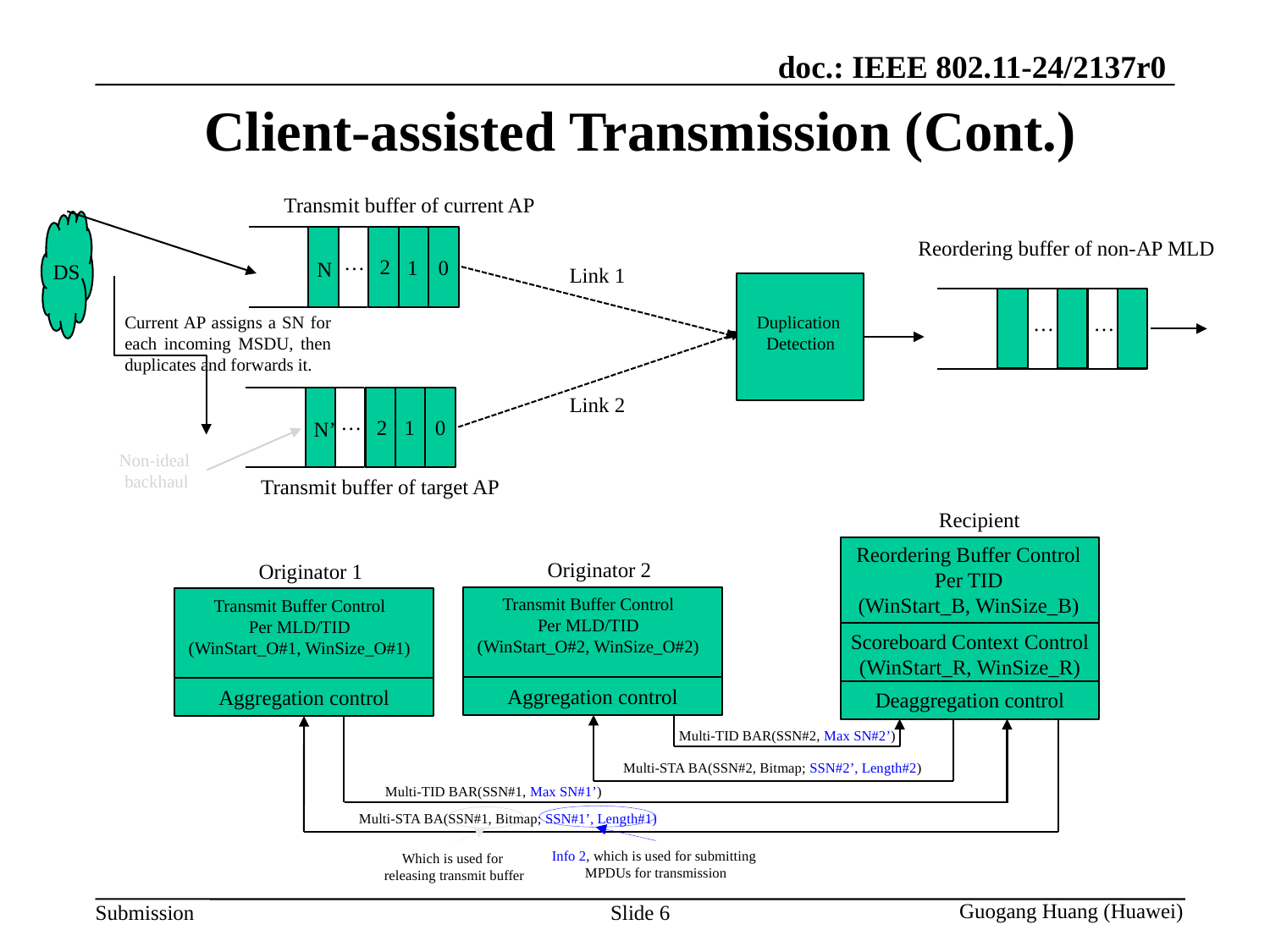

# Client-assisted Transmission (Cont.)
Transmit buffer of current AP

…
2
1
0
N
Reordering buffer of non-AP MLD
DS
Link 1

Duplication
Detection

…
…
Current AP assigns a SN for each incoming MSDU, then duplicates and forwards it.
Link 2

…
2
1
0
N’
Transmit buffer of target AP
Non-ideal
backhaul
Recipient
Reordering Buffer Control
Per TID
(WinStart_B, WinSize_B)

Originator 2
Originator 1
Transmit Buffer Control
Per MLD/TID
(WinStart_O#2, WinSize_O#2)

Transmit Buffer Control
Per MLD/TID
(WinStart_O#1, WinSize_O#1)

Scoreboard Context Control
(WinStart_R, WinSize_R)
Aggregation control
Aggregation control
Deaggregation control
Multi-TID BAR(SSN#2, Max SN#2’)
Multi-STA BA(SSN#2, Bitmap; SSN#2’, Length#2)
Multi-TID BAR(SSN#1, Max SN#1’)
Multi-STA BA(SSN#1, Bitmap; SSN#1’, Length#1)

Info 2, which is used for submitting
MPDUs for transmission
Which is used for
releasing transmit buffer
Guogang Huang (Huawei)
Slide 6